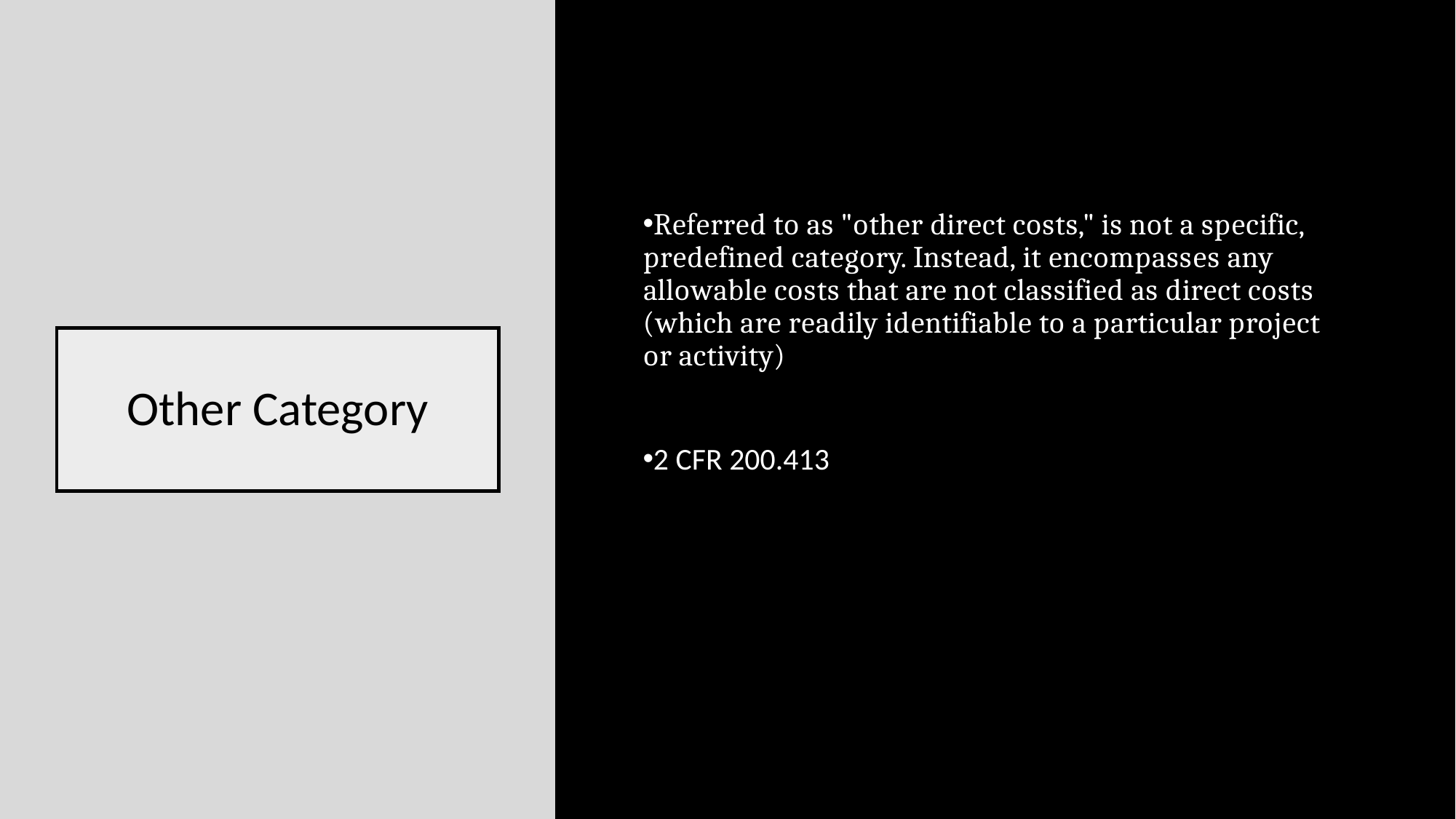

Referred to as "other direct costs," is not a specific, predefined category. Instead, it encompasses any allowable costs that are not classified as direct costs (which are readily identifiable to a particular project or activity)
# Other Category
2 CFR 200.413